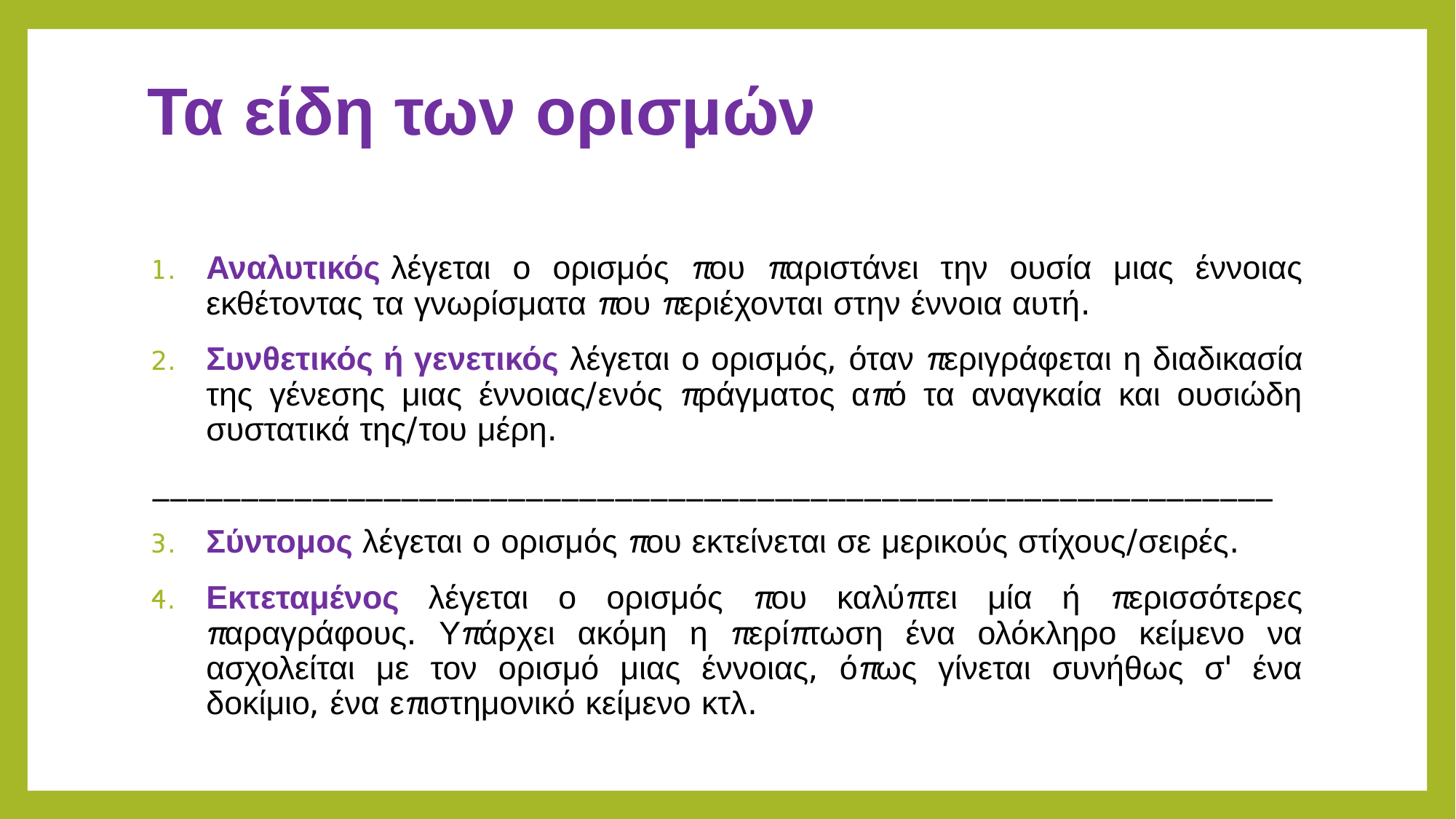

# Τα είδη των ορισμών
Αναλυτικός λέγεται ο ορισμός που παριστάνει την ουσία μιας έννοιας εκθέτοντας τα γνωρίσματα που περιέχονται στην έννοια αυτή.
Συνθετικός ή γενετικός λέγεται ο ορισμός, όταν περιγράφεται η διαδικασία της γένεσης μιας έννοιας/ενός πράγματος από τα αναγκαία και ουσιώδη συστατικά της/του μέρη.
_______________________________________________________________
Σύντομος λέγεται ο ορισμός που εκτείνεται σε μερικούς στίχους/σειρές.
Εκτεταμένος λέγεται ο ορισμός που καλύπτει μία ή περισσότερες παραγράφους. Υπάρχει ακόμη η περίπτωση ένα ολόκληρο κείμενο να ασχολείται με τον ορισμό μιας έννοιας, όπως γίνεται συνήθως σ' ένα δοκίμιο, ένα επιστημονικό κείμενο κτλ.